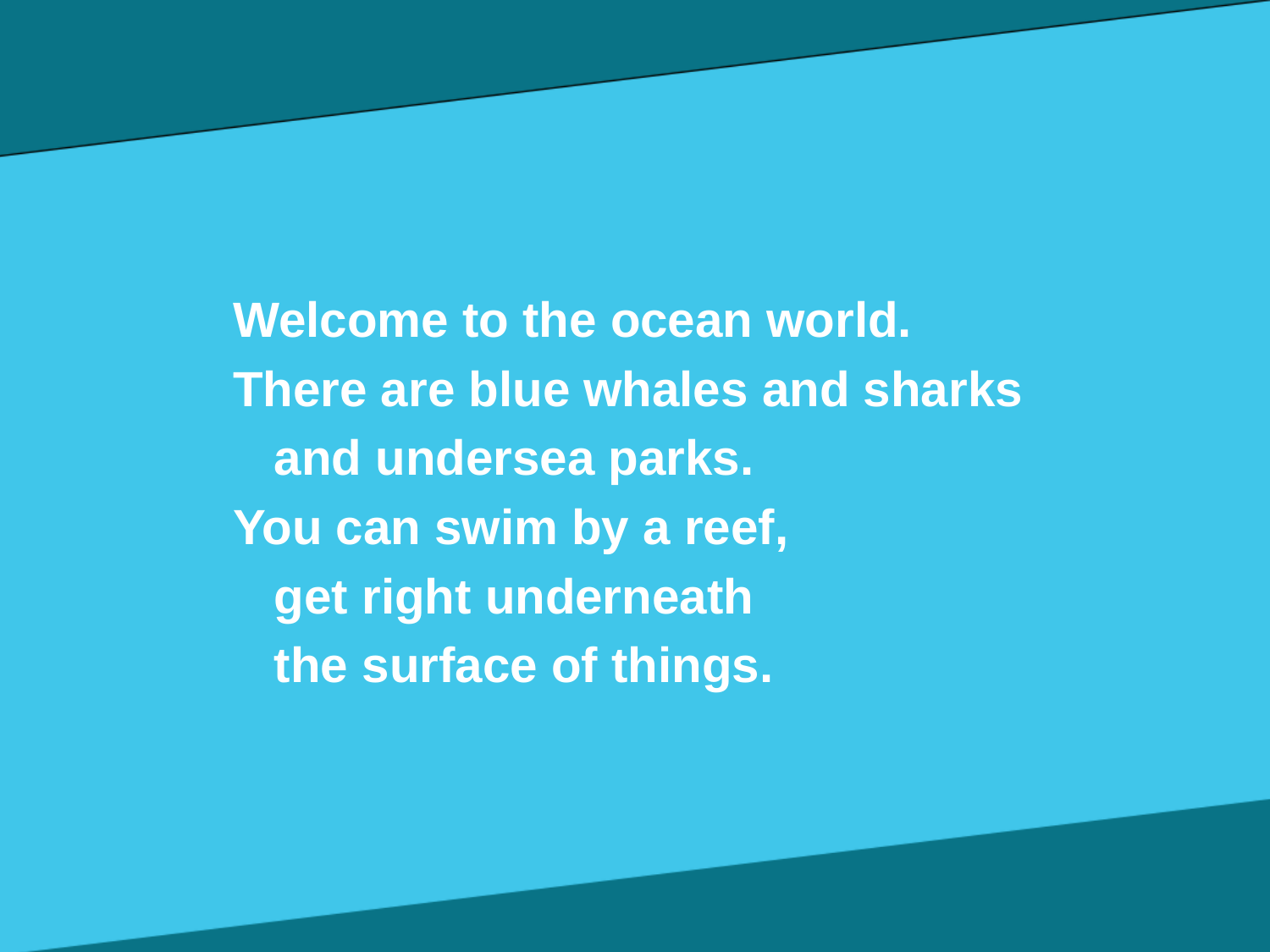

Welcome to the ocean world.
There are blue whales and sharks
   and undersea parks.
You can swim by a reef,
   get right underneath
   the surface of things.